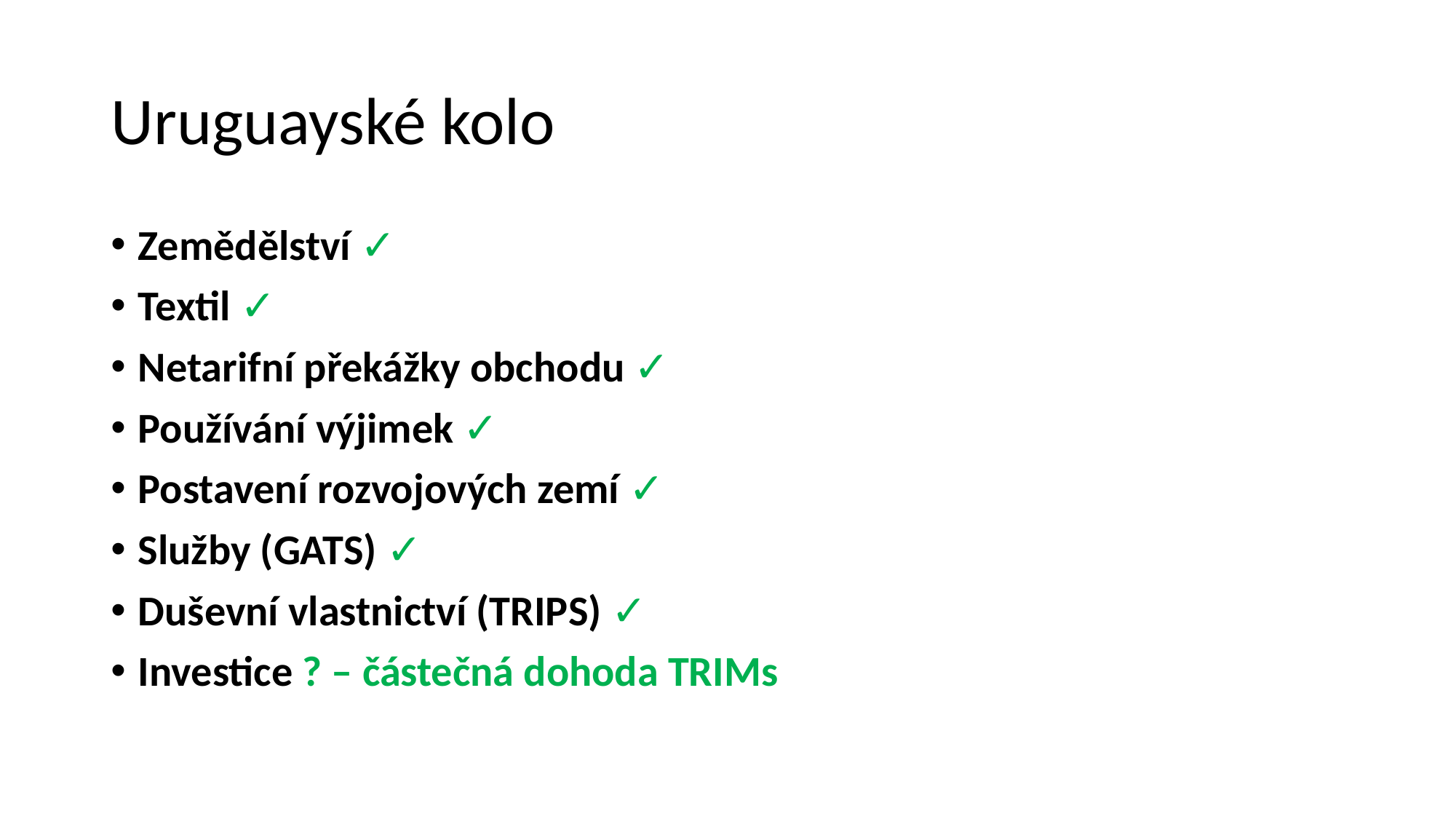

# Uruguayské kolo
Zemědělství ✓
Textil ✓
Netarifní překážky obchodu ✓
Používání výjimek ✓
Postavení rozvojových zemí ✓
Služby (GATS) ✓
Duševní vlastnictví (TRIPS) ✓
Investice ? – částečná dohoda TRIMs